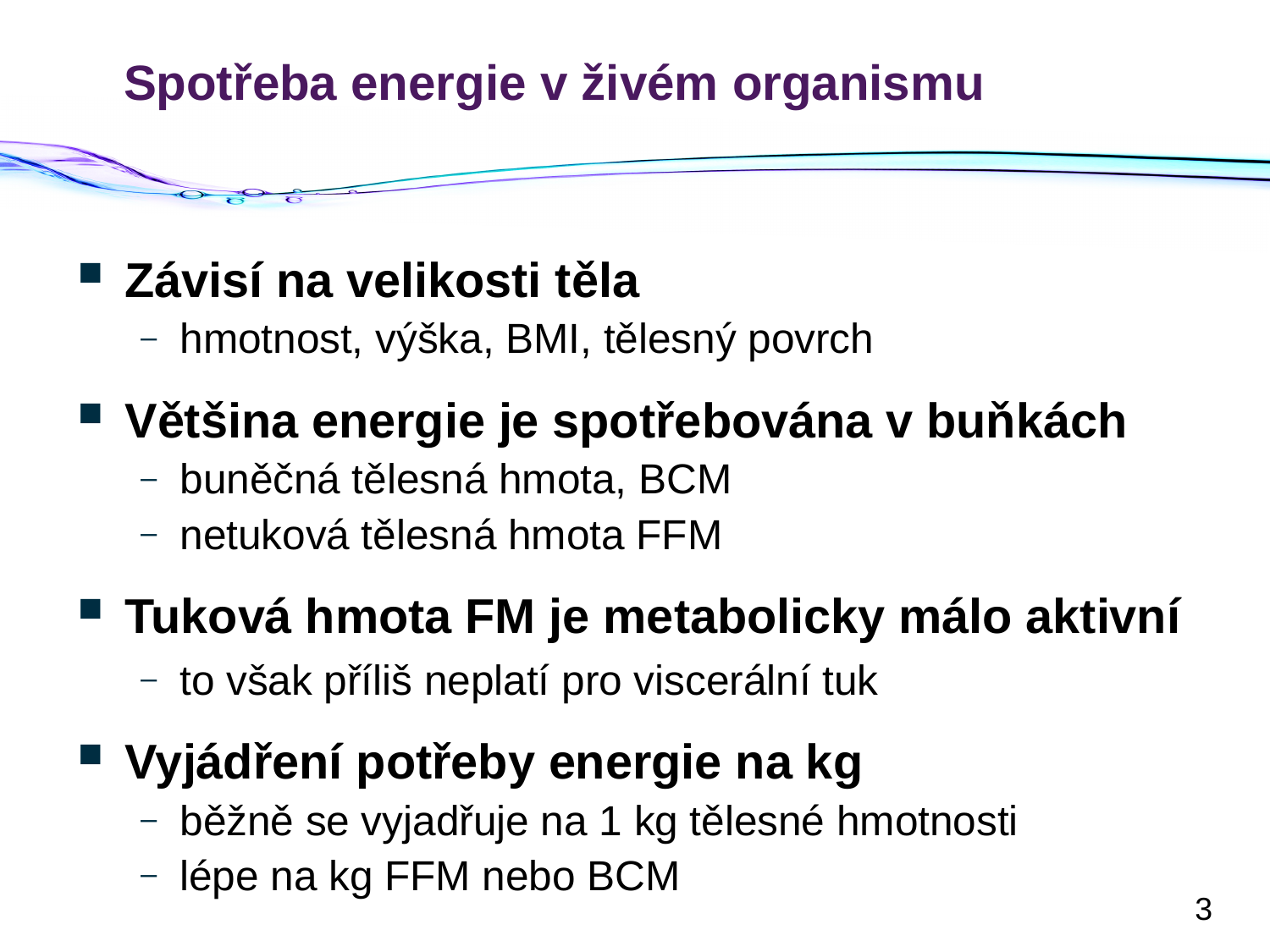

# Spotřeba energie v živém organismu
Závisí na velikosti těla
hmotnost, výška, BMI, tělesný povrch
Většina energie je spotřebována v buňkách
buněčná tělesná hmota, BCM
netuková tělesná hmota FFM
Tuková hmota FM je metabolicky málo aktivní
to však příliš neplatí pro viscerální tuk
Vyjádření potřeby energie na kg
běžně se vyjadřuje na 1 kg tělesné hmotnosti
lépe na kg FFM nebo BCM
3